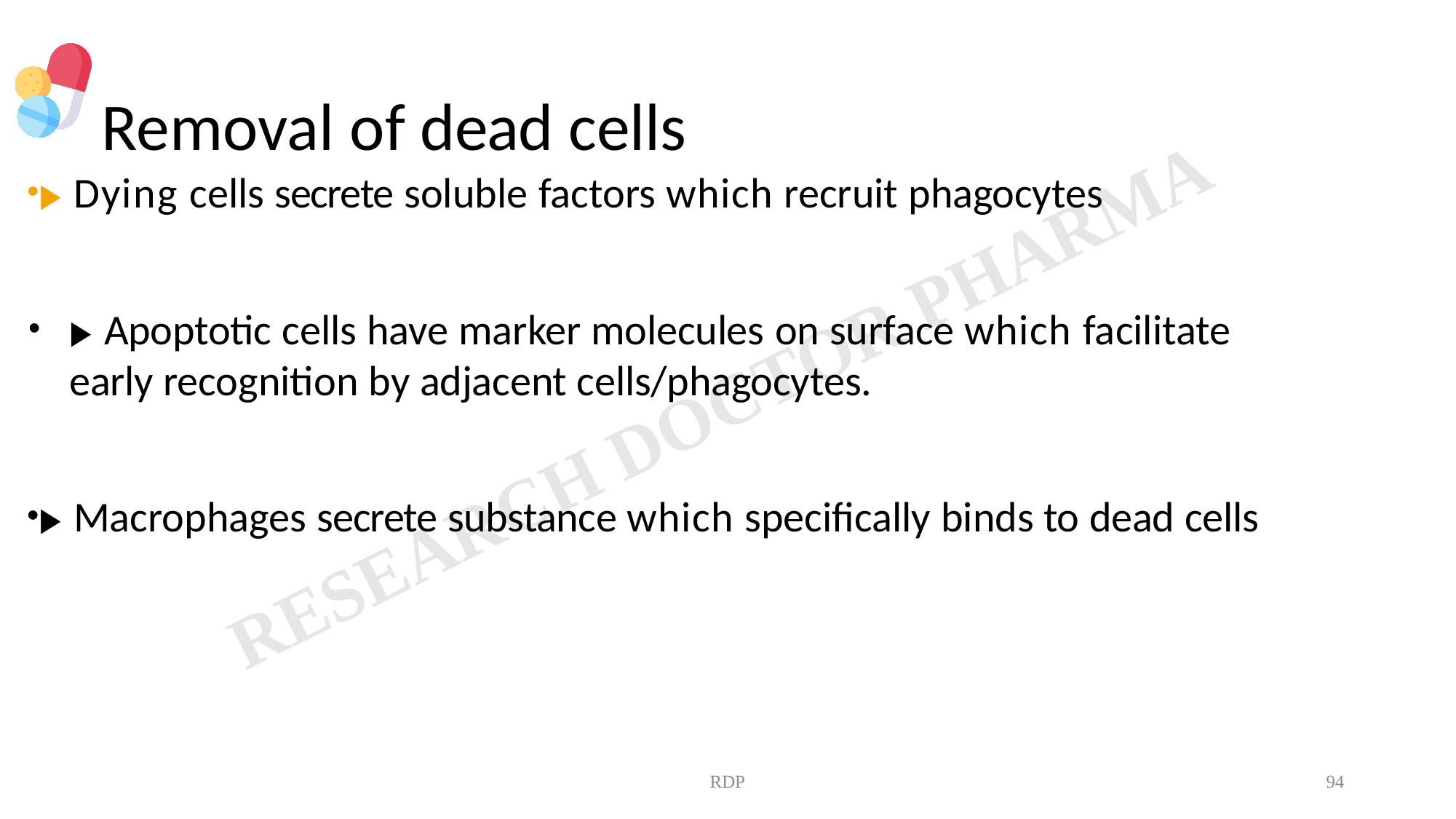

# Removal of dead cells
▶ Dying cells secrete soluble factors which recruit phagocytes

▶ Apoptotic cells have marker molecules on surface which facilitate early recognition by adjacent cells/phagocytes.

▶ Macrophages secrete substance which specifically binds to dead cells
RDP
94